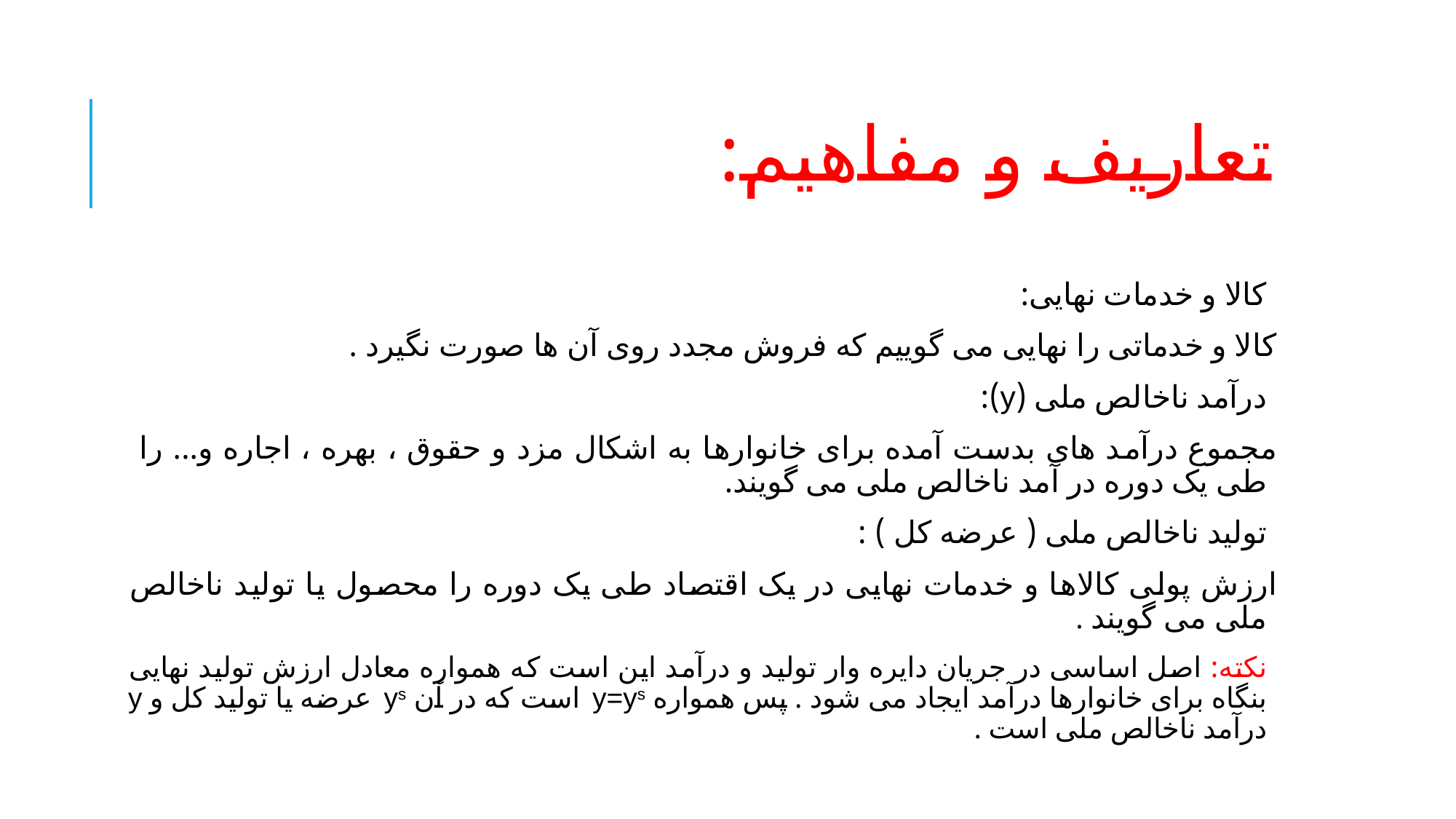

# تعاریف و مفاهیم:
کالا و خدمات نهایی:
کالا و خدماتی را نهایی می گوییم که فروش مجدد روی آن ها صورت نگیرد .
درآمد ناخالص ملی (y):
مجموع درآمد های بدست آمده برای خانوارها به اشکال مزد و حقوق ، بهره ، اجاره و... را  طی یک دوره در آمد ناخالص ملی می گویند.
تولید ناخالص ملی ( عرضه کل ) :
ارزش پولی کالاها و خدمات نهایی در یک اقتصاد طی یک دوره را محصول یا تولید ناخالص ملی می گویند .
نکته: اصل اساسی در جریان دایره وار تولید و درآمد این است که همواره معادل ارزش تولید نهایی بنگاه برای خانوارها درآمد ایجاد می شود . پس همواره y=ys  است که در آن ys  عرضه یا تولید کل و y درآمد ناخالص ملی است .